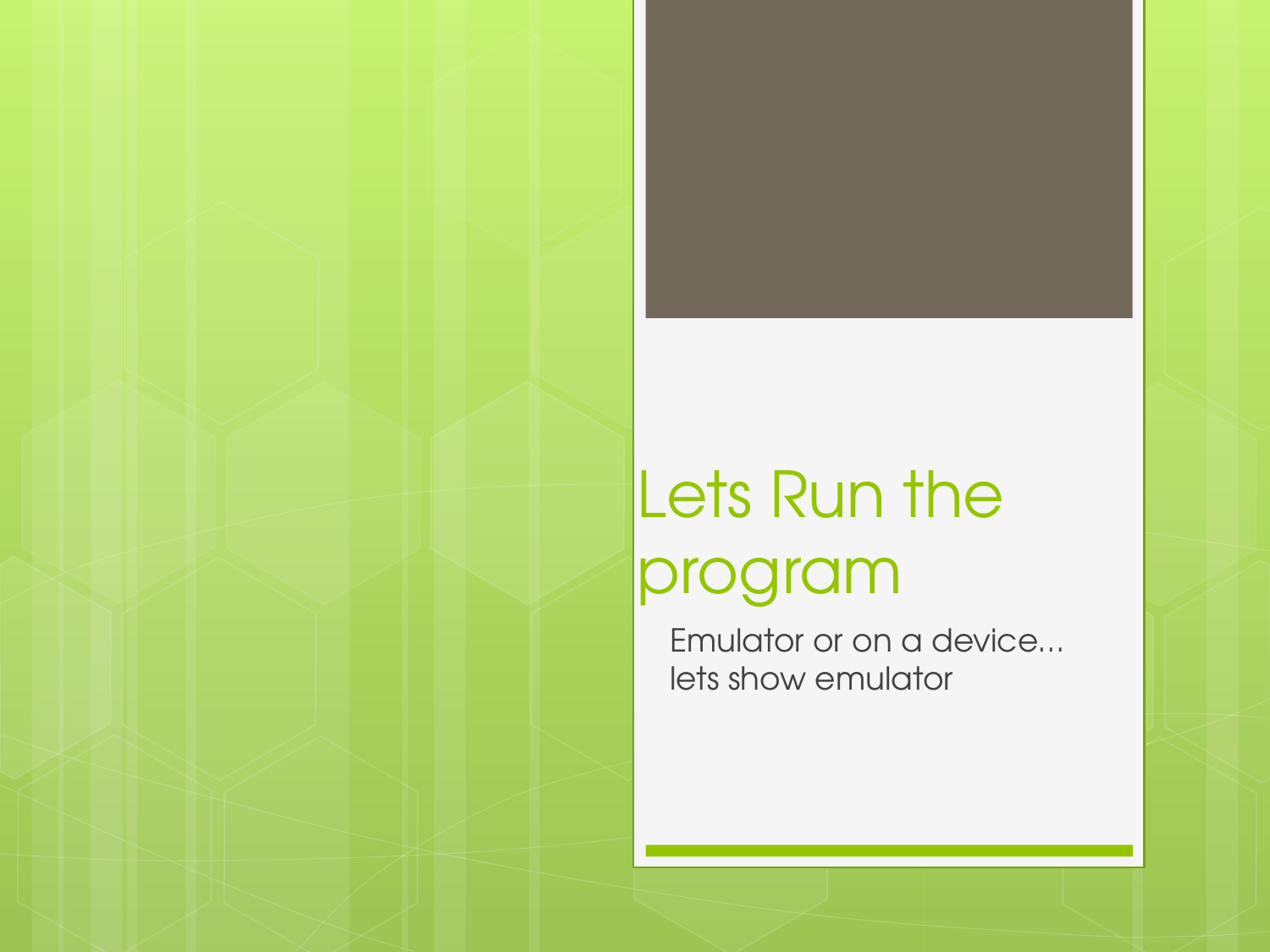

# Lets Run the program
Emulator or on a device…lets show emulator